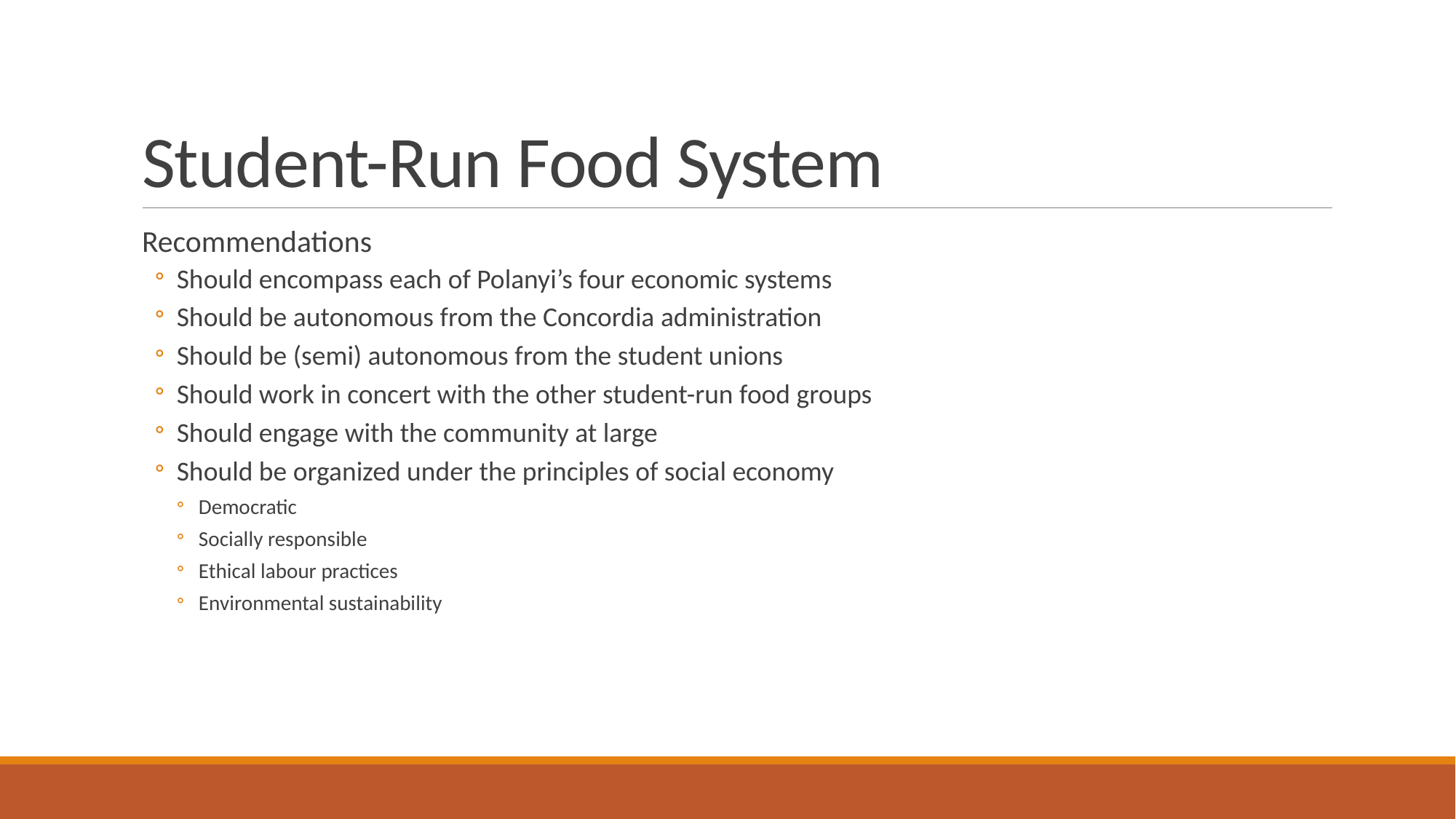

# Student-Run Food System
Recommendations
Should encompass each of Polanyi’s four economic systems
Should be autonomous from the Concordia administration
Should be (semi) autonomous from the student unions
Should work in concert with the other student-run food groups
Should engage with the community at large
Should be organized under the principles of social economy
Democratic
Socially responsible
Ethical labour practices
Environmental sustainability